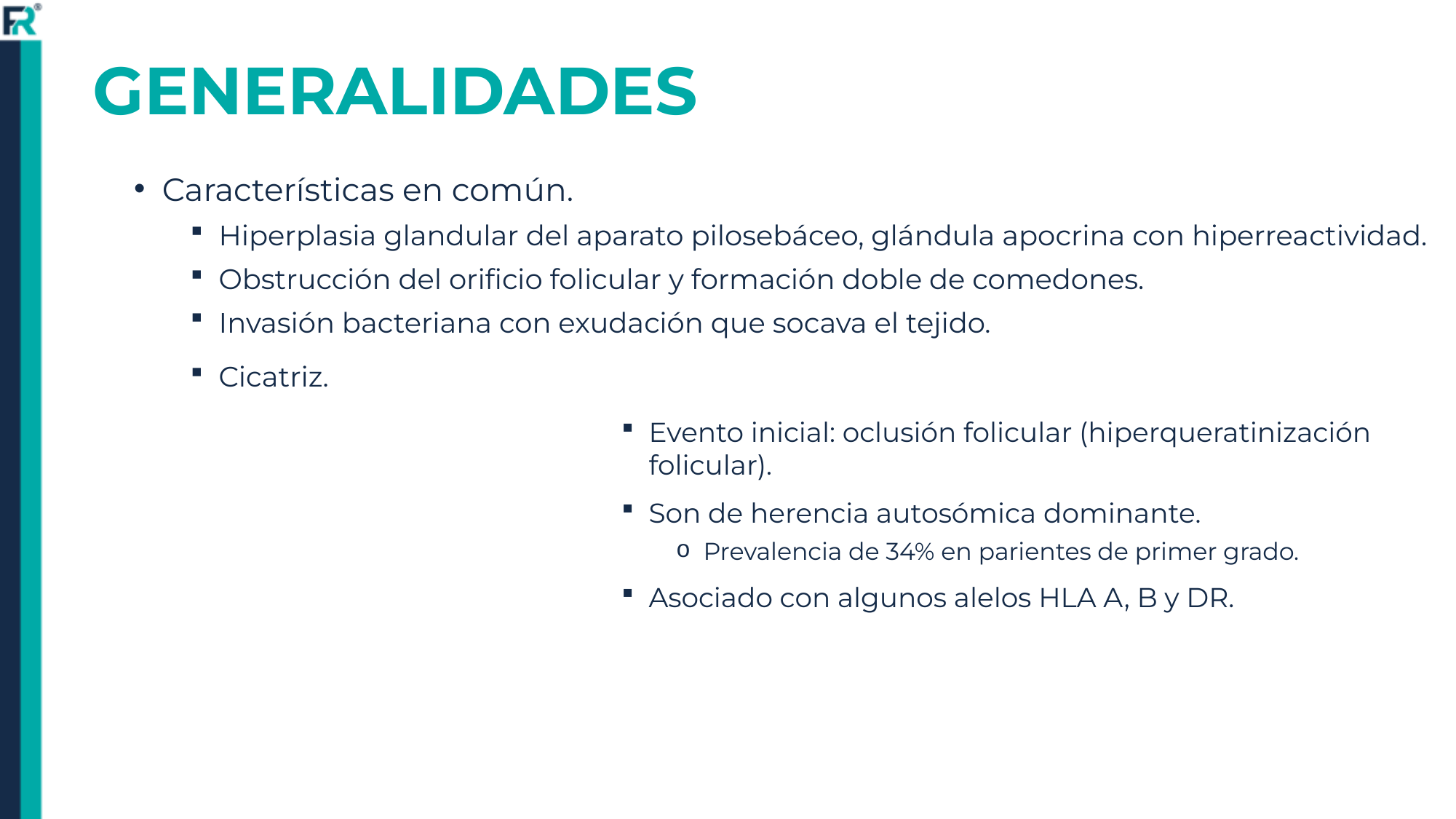

# GENERALIDADES
Características en común.
Hiperplasia glandular del aparato pilosebáceo, glándula apocrina con hiperreactividad.
Obstrucción del orificio folicular y formación doble de comedones.
Invasión bacteriana con exudación que socava el tejido.
Cicatriz.

Evento inicial: oclusión folicular (hiperqueratinización folicular).
Son de herencia autosómica dominante.
Prevalencia de 34% en parientes de primer grado.
Asociado con algunos alelos HLA A, B y DR.